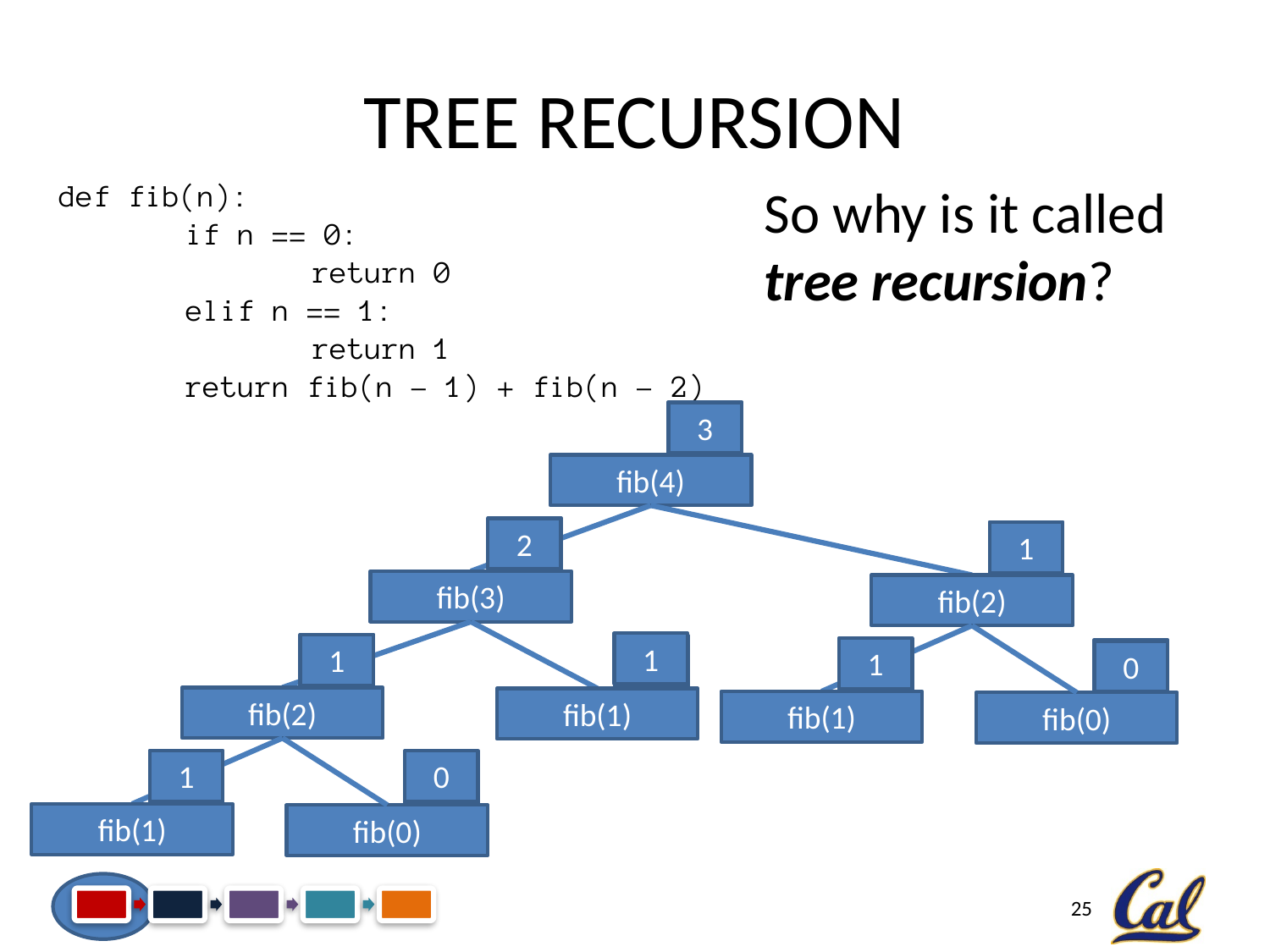

# Tree Recursion
def fib(n):
	if n == 0:
		return 0
	elif n == 1:
		return 1
	return fib(n – 1) + fib(n – 2)
So why is it called tree recursion?

fib(4)
3

fib(3)

fib(2)
2
1

fib(2)

fib(1)

fib(1)

fib(0)
1
1
1
0

fib(1)

fib(0)
1
0